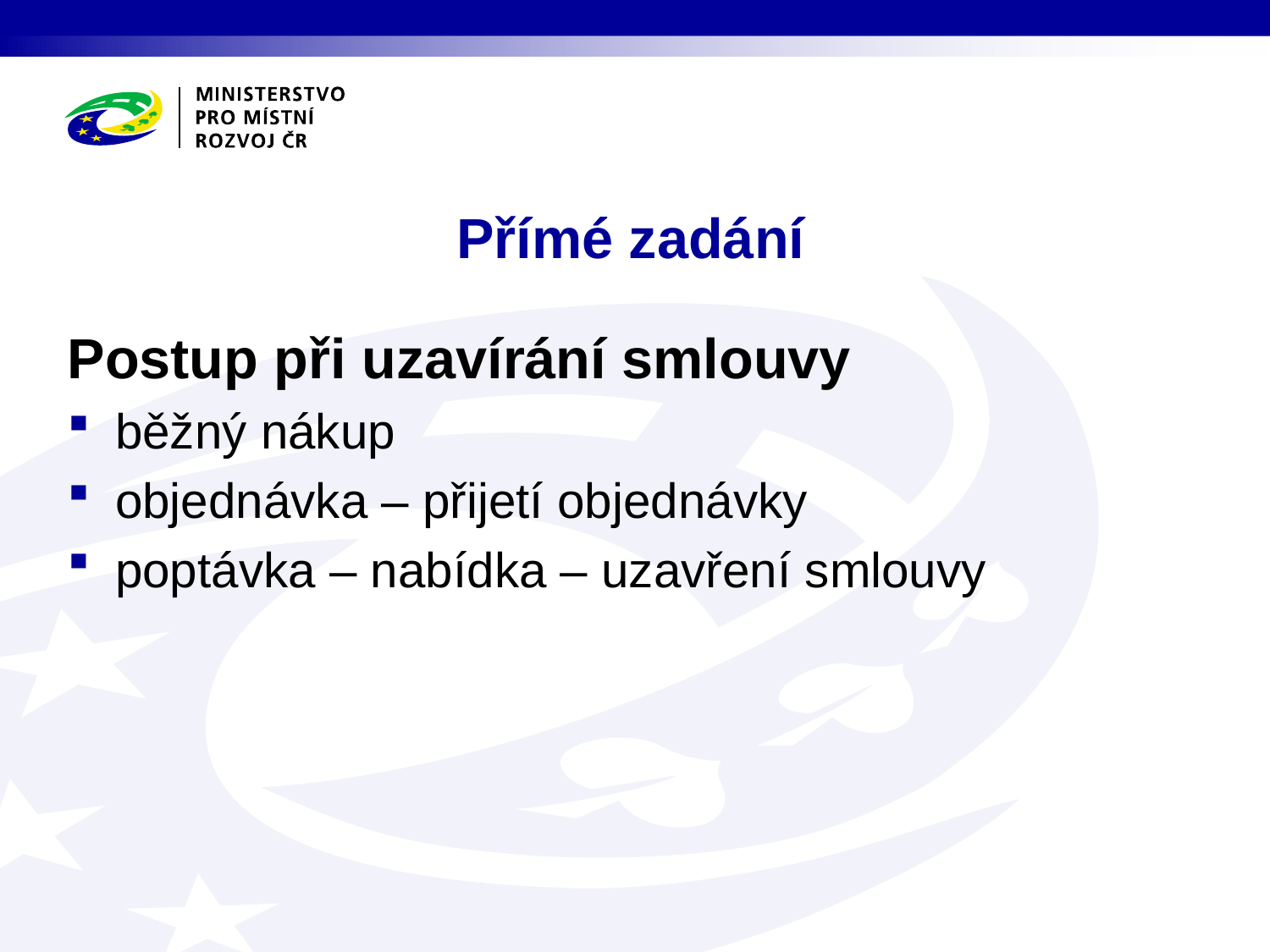

# Přímé zadání
Postup při uzavírání smlouvy
běžný nákup
objednávka – přijetí objednávky
poptávka – nabídka – uzavření smlouvy